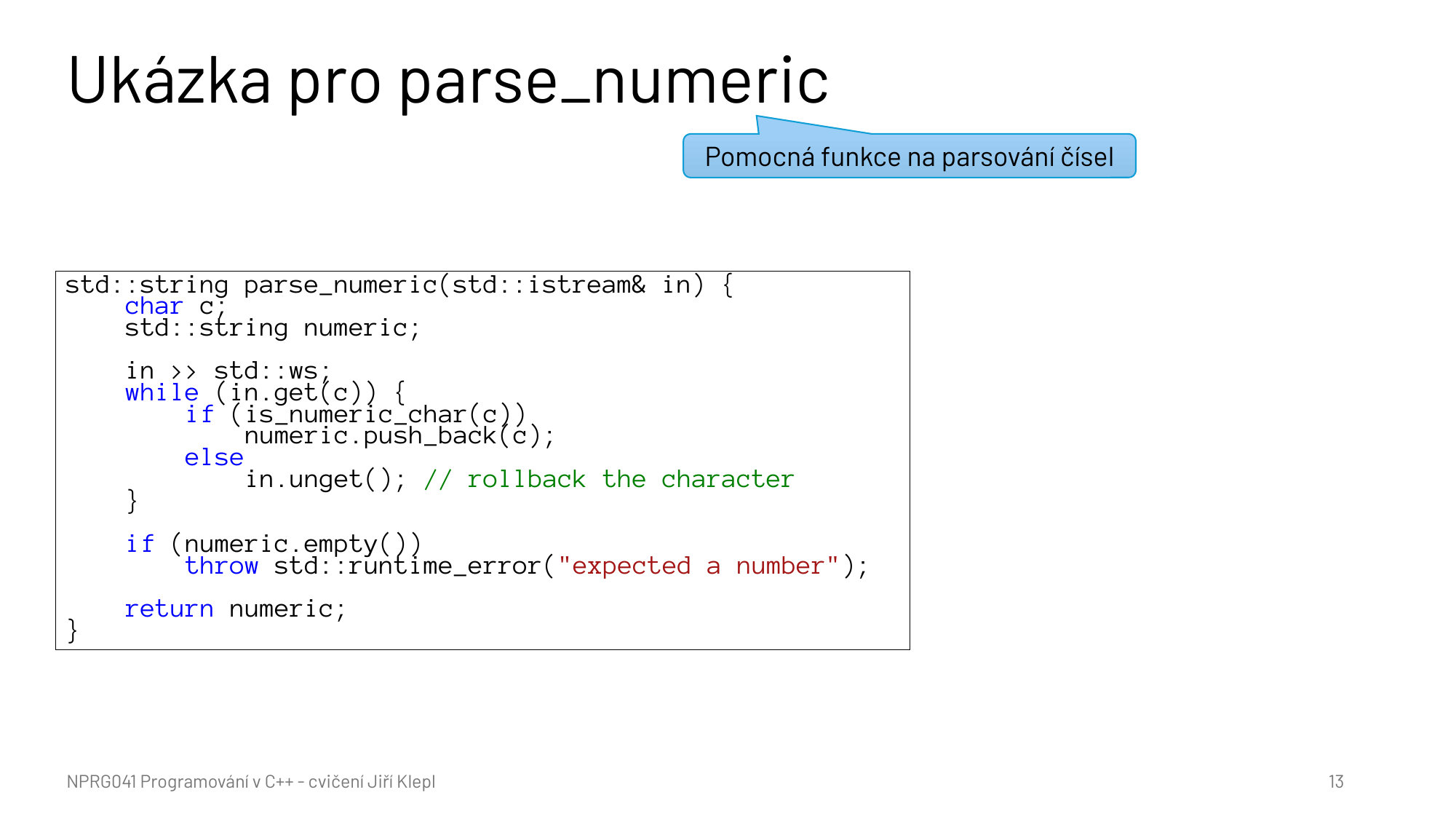

# Ukázka pro parse_numeric
Pomocná funkce na parsování čísel
std::string parse_numeric(std::istream& in) {
    char c;
    std::string numeric;
    in >> std::ws;
    while (in.get(c)) {
        if (is_numeric_char(c))
            numeric.push_back(c);
        else
            in.unget(); // rollback the character
    }
    if (numeric.empty())
        throw std::runtime_error("expected a number");
    return numeric;
}
NPRG041 Programování v C++ - cvičení Jiří Klepl
13